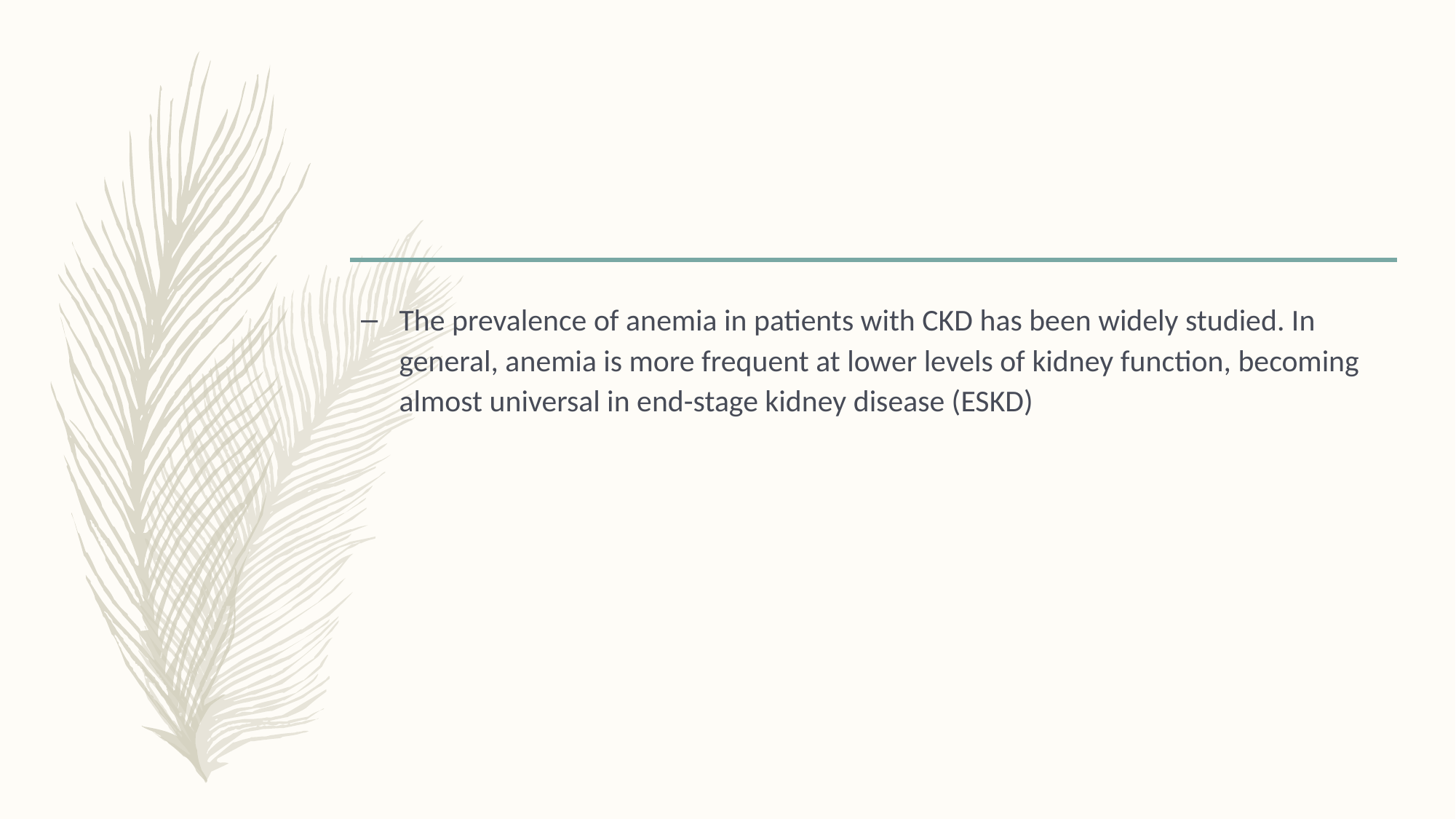

#
The prevalence of anemia in patients with CKD has been widely studied. In general, anemia is more frequent at lower levels of kidney function, becoming almost universal in end-stage kidney disease (ESKD)